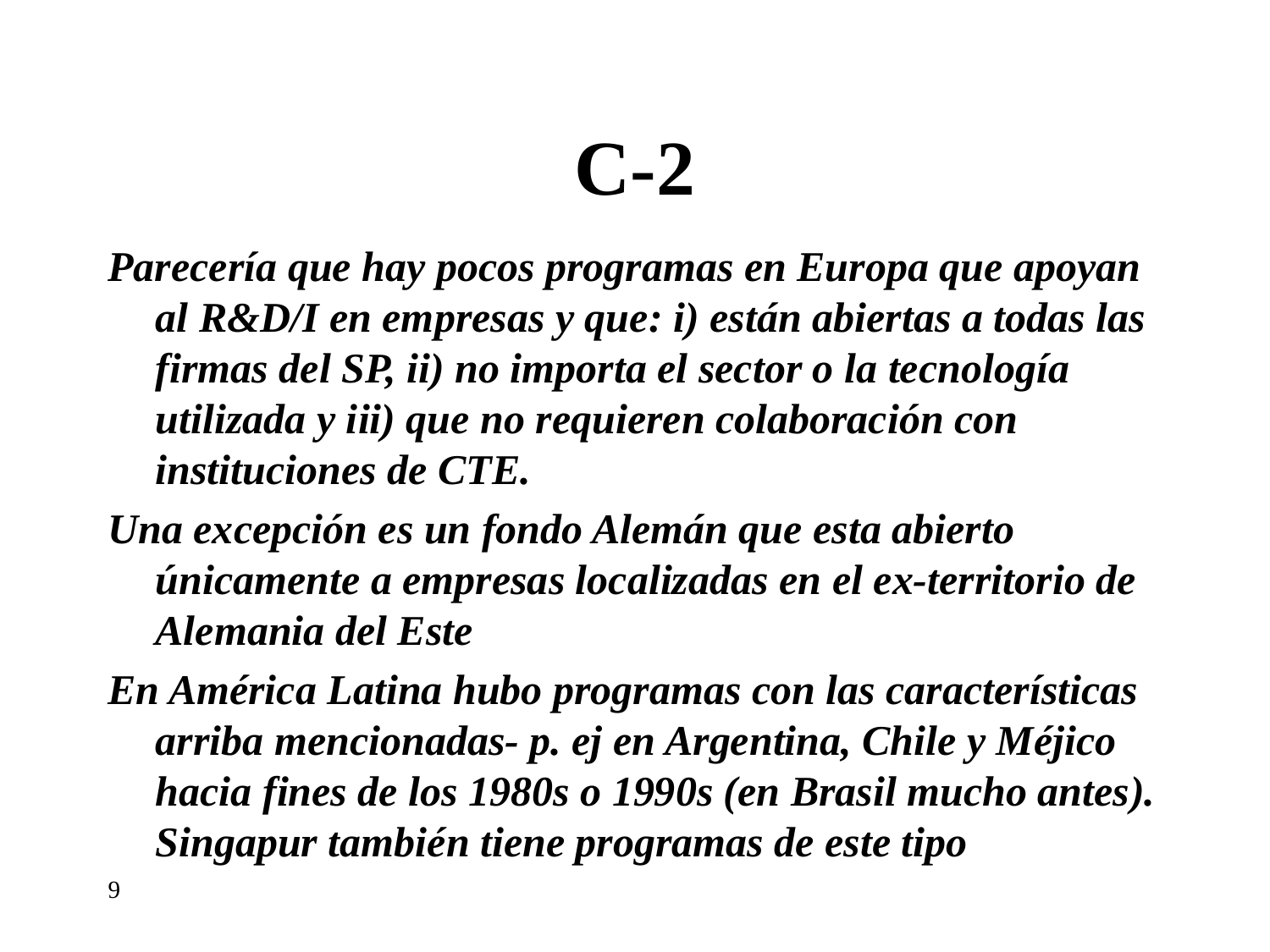

# C-2
Parecería que hay pocos programas en Europa que apoyan al R&D/I en empresas y que: i) están abiertas a todas las  firmas del SP, ii) no importa el sector o la tecnología utilizada y iii) que no requieren colaboración con instituciones de CTE.
Una excepción es un fondo Alemán que esta abierto únicamente a empresas localizadas en el ex-territorio de Alemania del Este
En América Latina hubo programas con las características arriba mencionadas- p. ej en Argentina, Chile y Méjico hacia fines de los 1980s o 1990s (en Brasil mucho antes). Singapur también tiene programas de este tipo
9